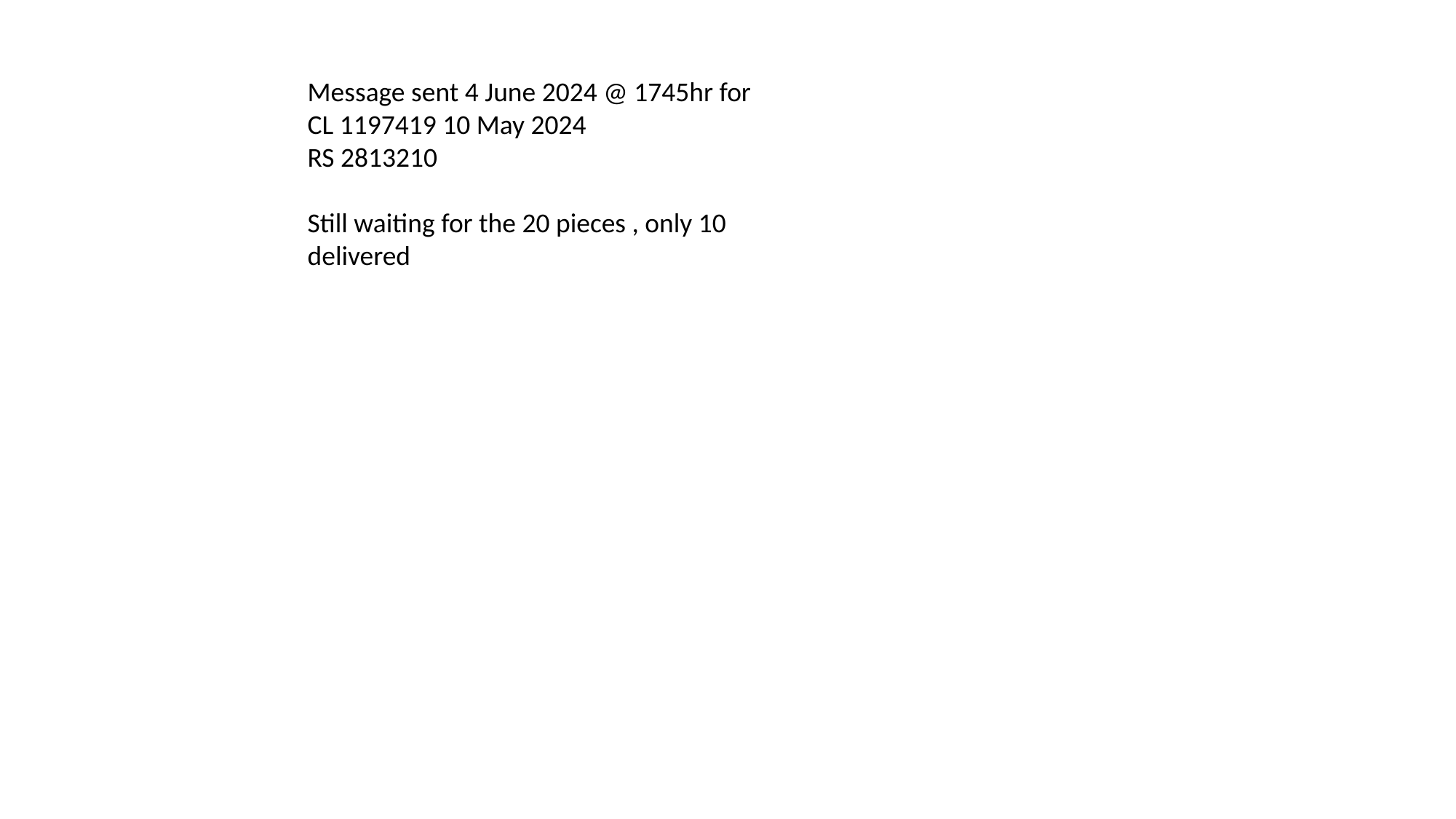

Message sent 4 June 2024 @ 1745hr for
CL 1197419 10 May 2024
RS 2813210

Still waiting for the 20 pieces , only 10 delivered